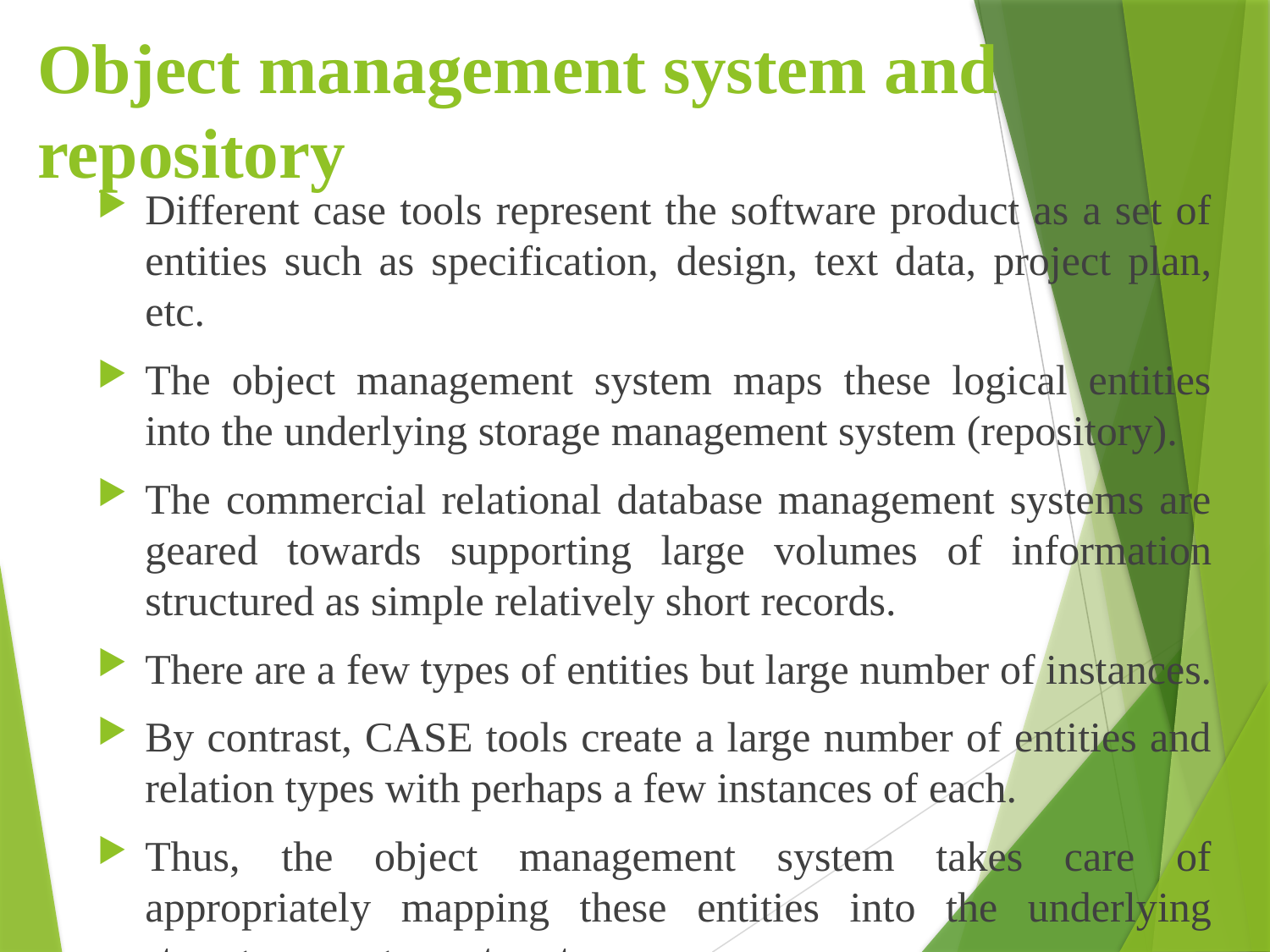

# Object management system and repository
Different case tools represent the software product as a set of entities such as specification, design, text data, project plan, etc.
The object management system maps these logical entities into the underlying storage management system (repository).
The commercial relational database management systems are geared towards supporting large volumes of information structured as simple relatively short records.
There are a few types of entities but large number of instances.
By contrast, CASE tools create a large number of entities and relation types with perhaps a few instances of each.
Thus, the object management system takes care of appropriately mapping these entities into the underlying storage management system.